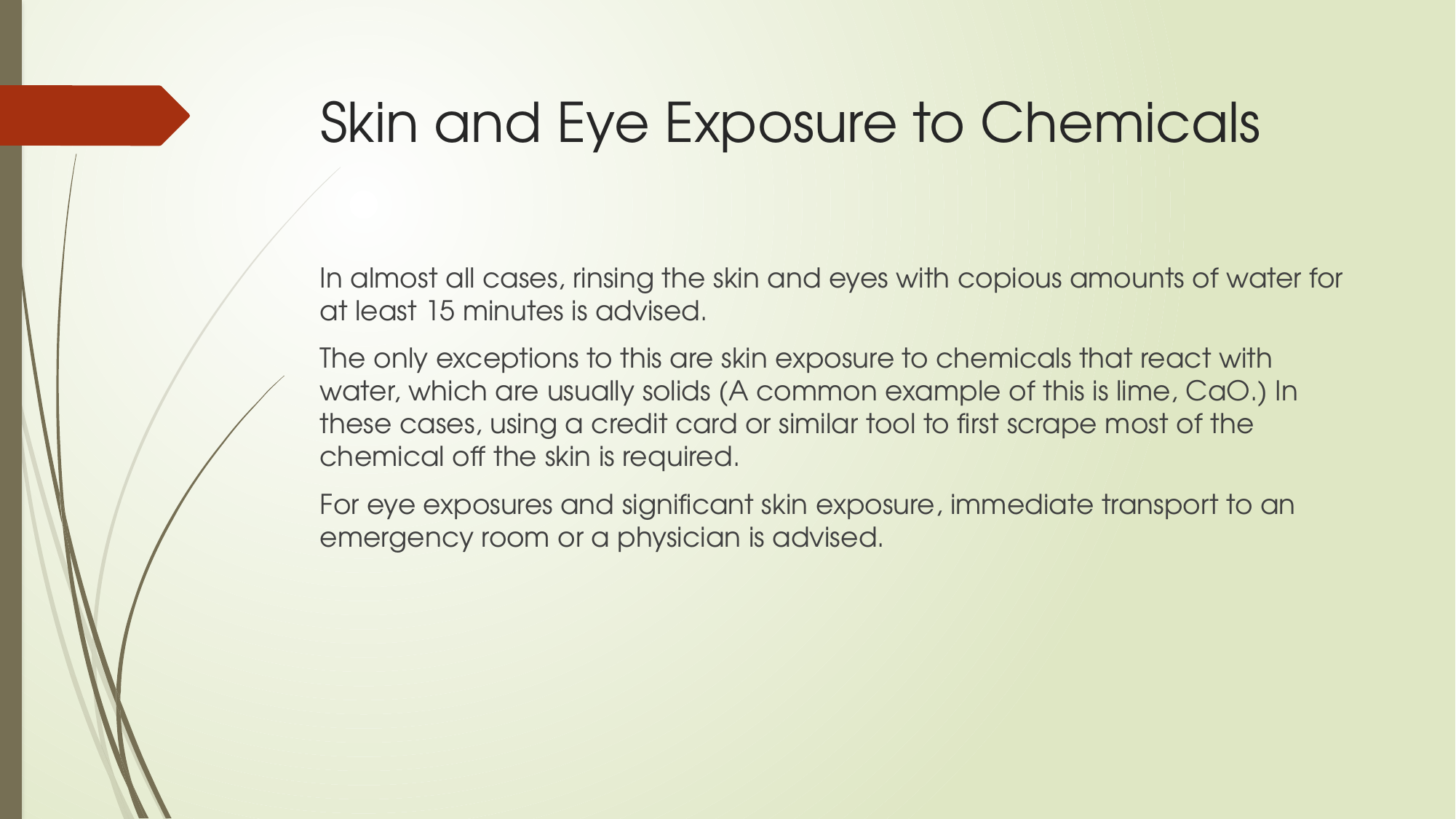

# Skin and Eye Exposure to Chemicals
In almost all cases, rinsing the skin and eyes with copious amounts of water for at least 15 minutes is advised.
The only exceptions to this are skin exposure to chemicals that react with water, which are usually solids (A common example of this is lime, CaO.) In these cases, using a credit card or similar tool to first scrape most of the chemical off the skin is required.
For eye exposures and significant skin exposure, immediate transport to an emergency room or a physician is advised.